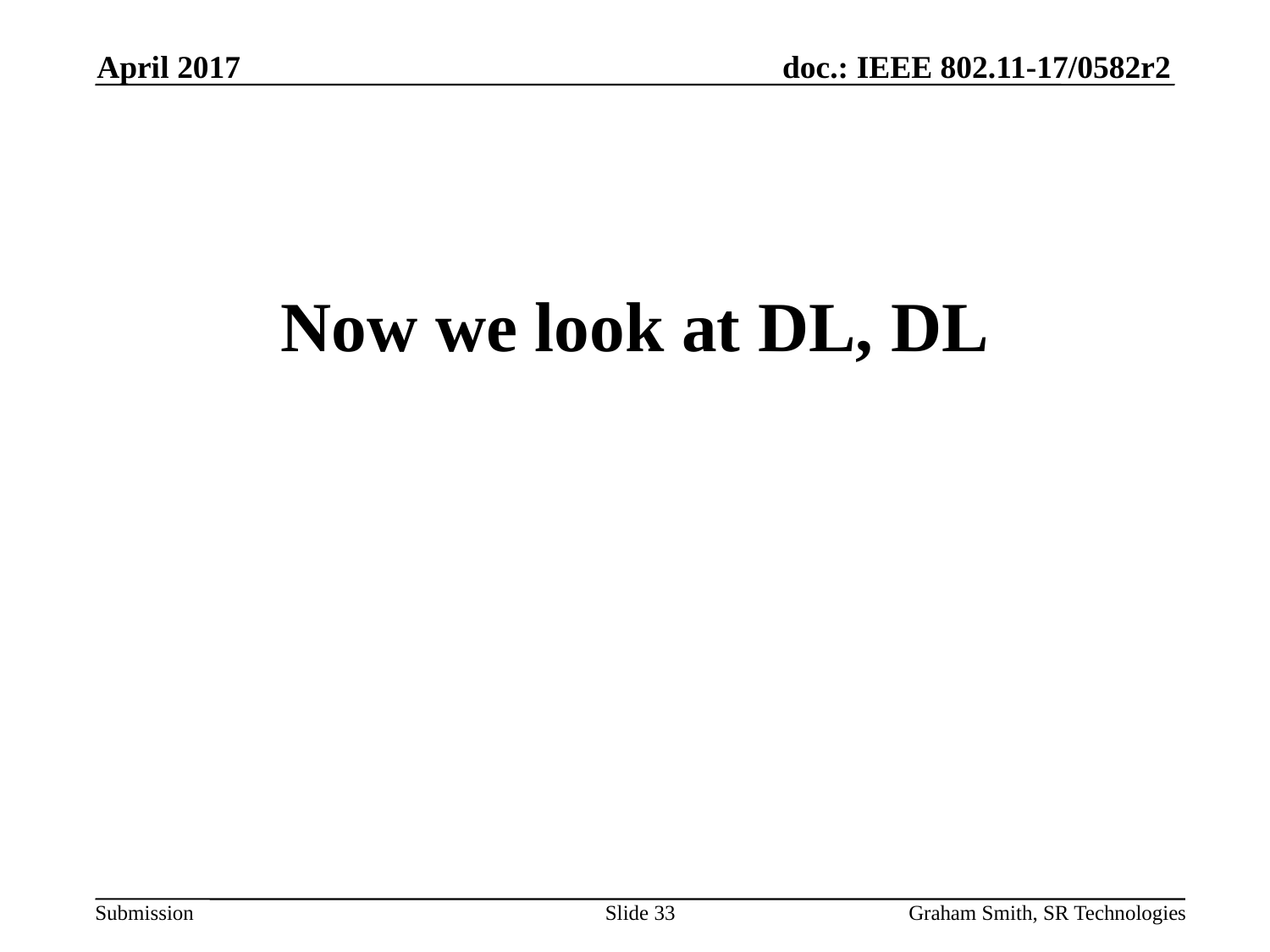

April 2017
Now we look at DL, DL
Slide 33
Graham Smith, SR Technologies